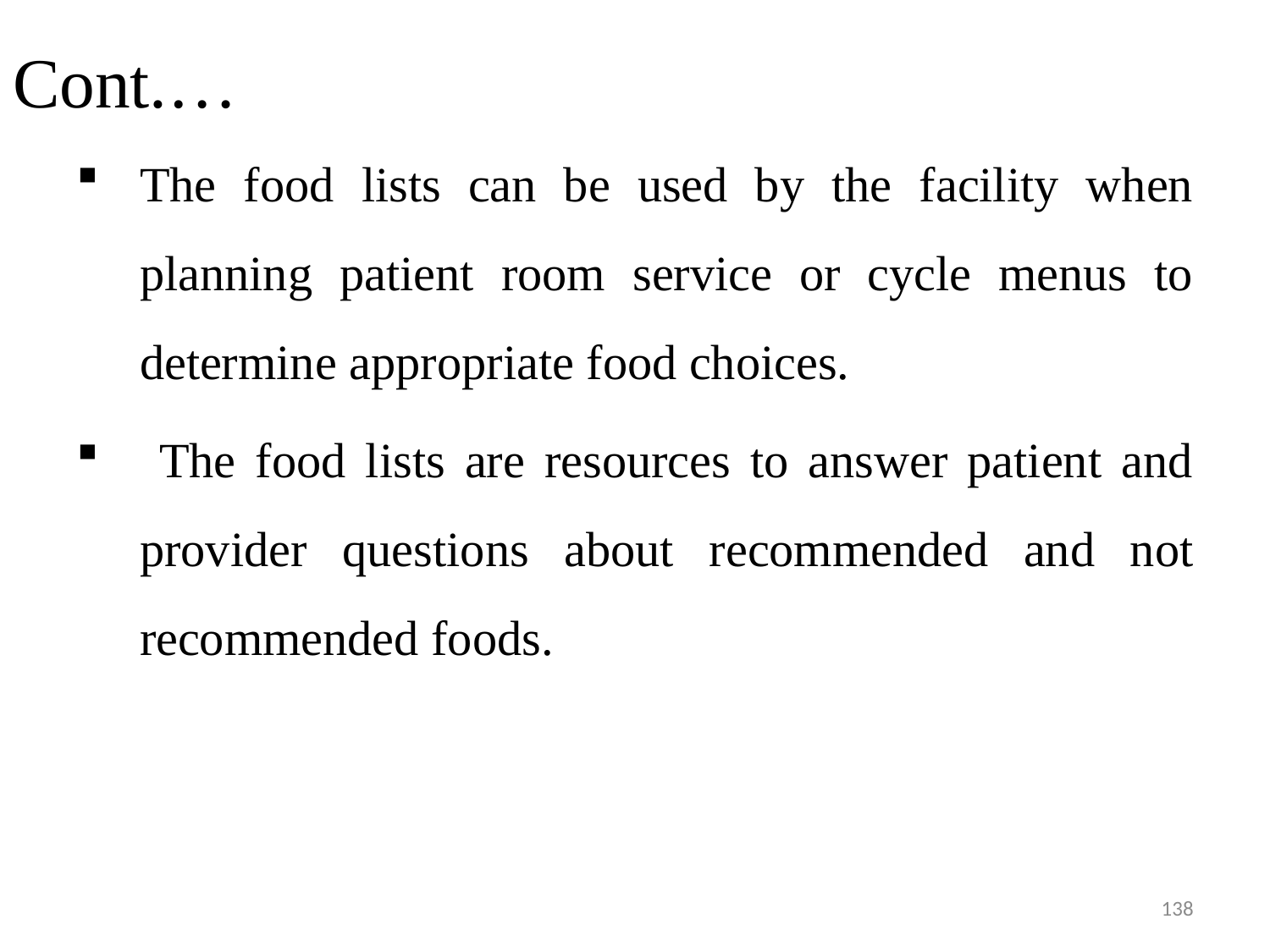

# Cont.…
The food lists can be used by the facility when planning patient room service or cycle menus to determine appropriate food choices.
 The food lists are resources to answer patient and provider questions about recommended and not recommended foods.

138